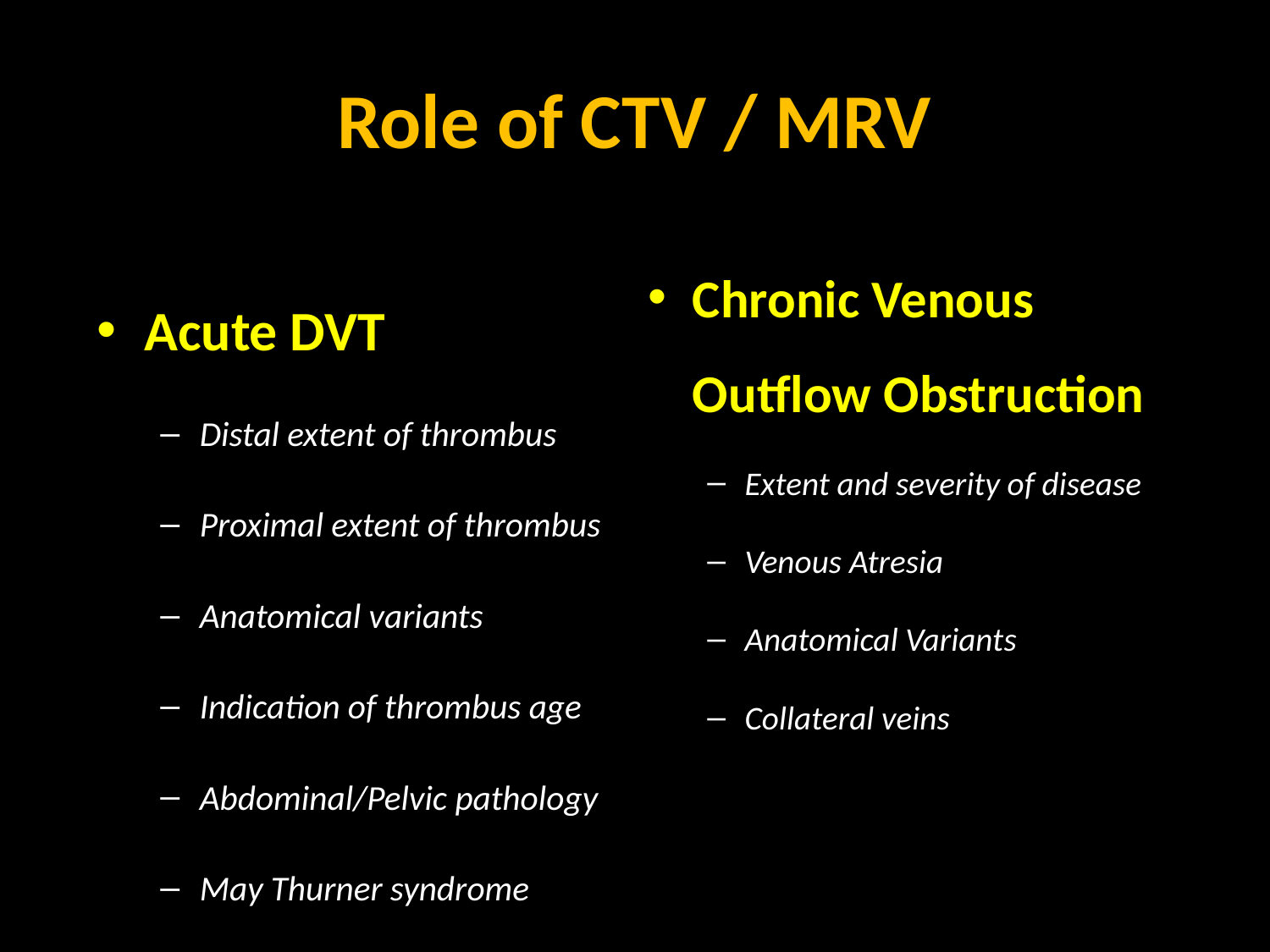

# Role of CTV / MRV
Acute DVT
Distal extent of thrombus
Proximal extent of thrombus
Anatomical variants
Indication of thrombus age
Abdominal/Pelvic pathology
May Thurner syndrome
Chronic Venous Outflow Obstruction
Extent and severity of disease
Venous Atresia
Anatomical Variants
Collateral veins